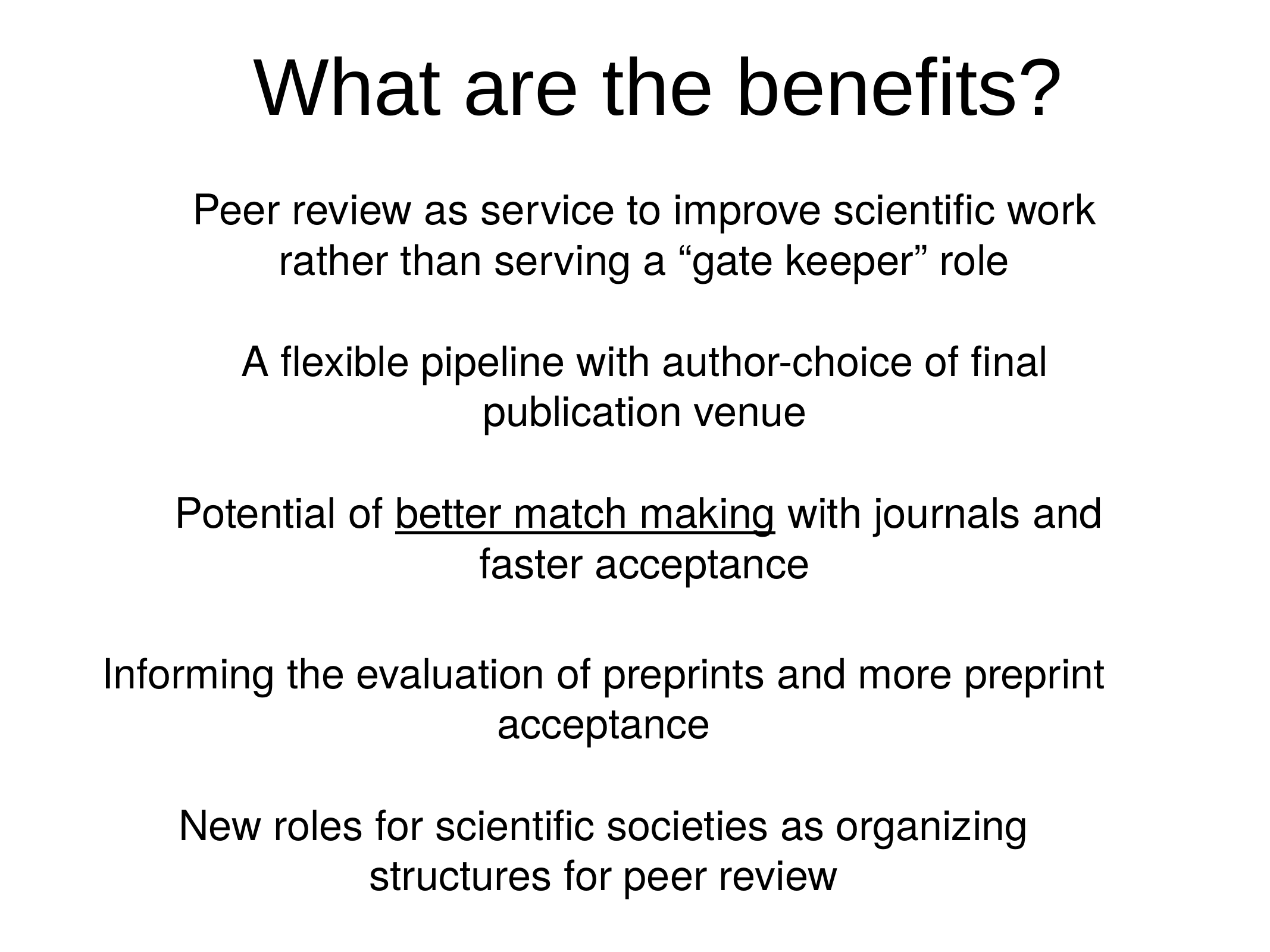

# What are the benefits?
Peer review as service to improve scientific work rather than serving a “gate keeper” role
A flexible pipeline with author-choice of final publication venue
Potential of better match making with journals and
faster acceptance
Informing the evaluation of preprints and more preprint acceptance
New roles for scientific societies as organizing structures for peer review